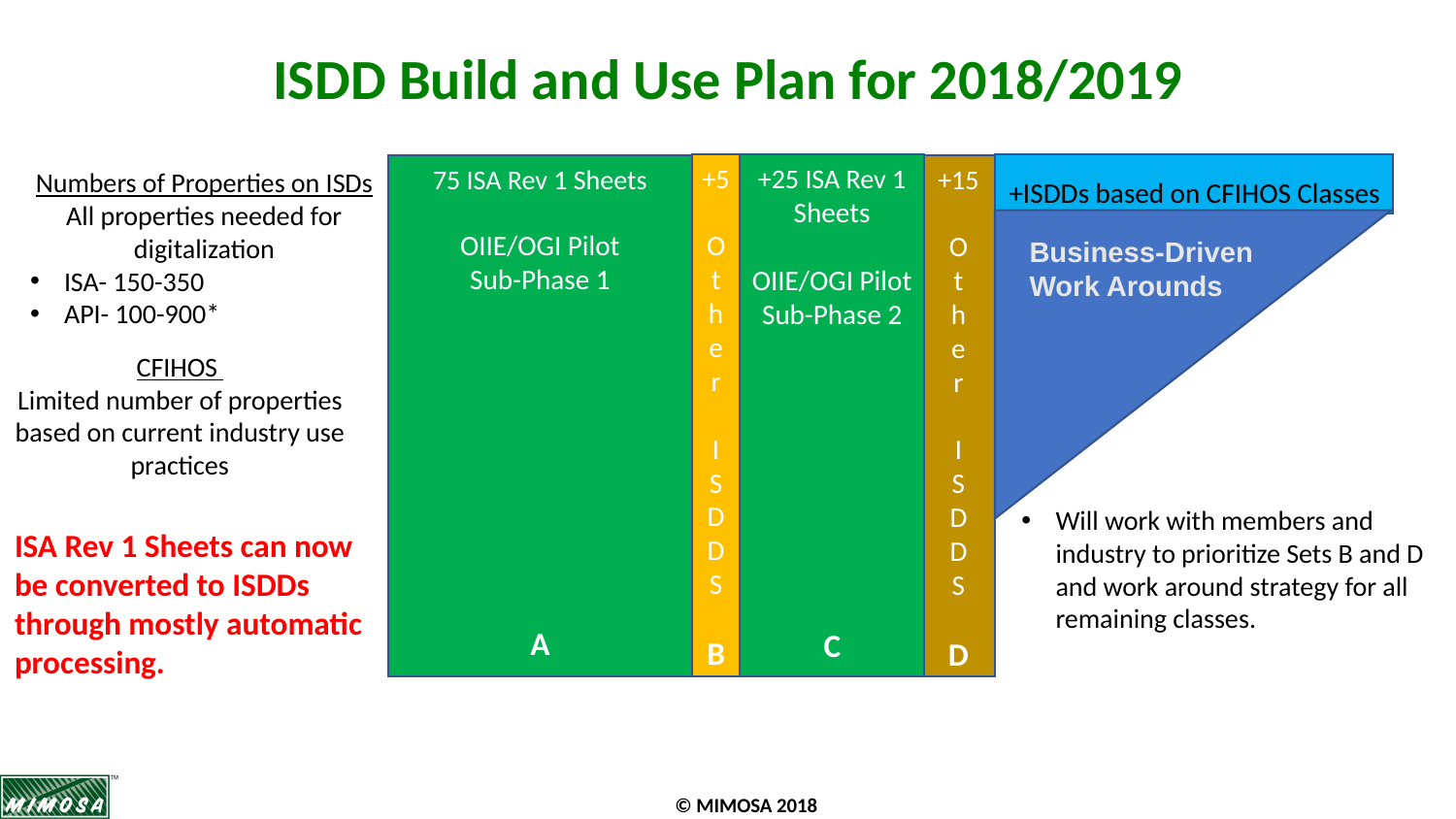

# ISDD Build and Use Plan for 2018/2019

+5

O
t
h
e
r

I
S
D
D
S

B
+25 ISA Rev 1 Sheets

OIIE/OGI Pilot
Sub-Phase 2

C

75 ISA Rev 1 Sheets

OIIE/OGI Pilot
Sub-Phase 1

A
+15

O
t
h
e
r

I
S
D
D
S

D

Numbers of Properties on ISDs
All properties needed for digitalization
ISA- 150-350
API- 100-900*

+ISDDs based on CFIHOS Classes
Business-Driven Work Arounds
CFIHOS
Limited number of properties based on current industry use practices
Will work with members and industry to prioritize Sets B and D and work around strategy for all remaining classes.
ISA Rev 1 Sheets can now be converted to ISDDs through mostly automatic processing.